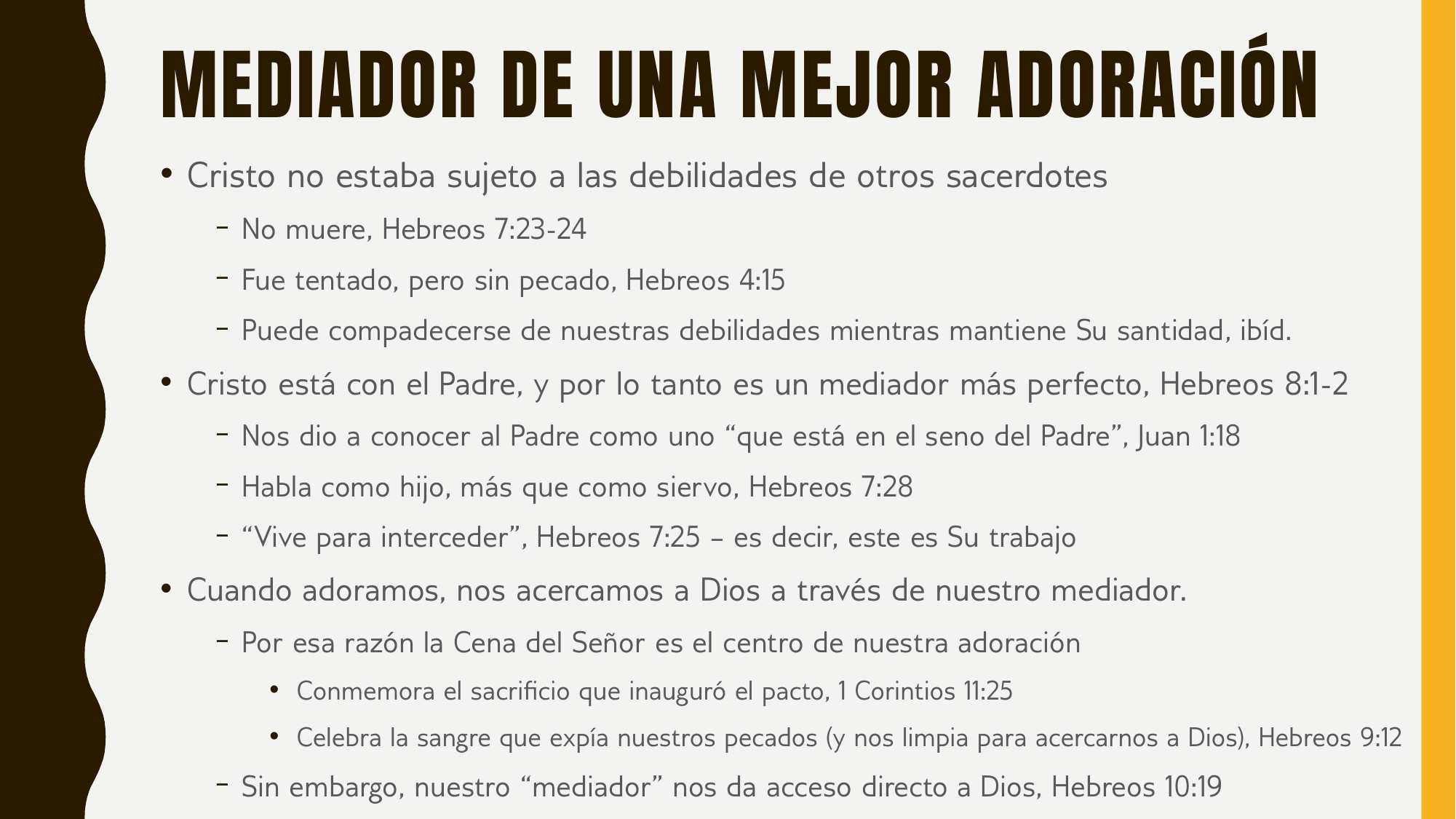

# Mediador de uNA MEJOR ADORACiÓN
Cristo no estaba sujeto a las debilidades de otros sacerdotes
No muere, Hebreos 7:23-24
Fue tentado, pero sin pecado, Hebreos 4:15
Puede compadecerse de nuestras debilidades mientras mantiene Su santidad, ibíd.
Cristo está con el Padre, y por lo tanto es un mediador más perfecto, Hebreos 8:1-2
Nos dio a conocer al Padre como uno “que está en el seno del Padre”, Juan 1:18
Habla como hijo, más que como siervo, Hebreos 7:28
“Vive para interceder”, Hebreos 7:25 – es decir, este es Su trabajo
Cuando adoramos, nos acercamos a Dios a través de nuestro mediador.
Por esa razón la Cena del Señor es el centro de nuestra adoración
Conmemora el sacrificio que inauguró el pacto, 1 Corintios 11:25
Celebra la sangre que expía nuestros pecados (y nos limpia para acercarnos a Dios), Hebreos 9:12
Sin embargo, nuestro “mediador” nos da acceso directo a Dios, Hebreos 10:19